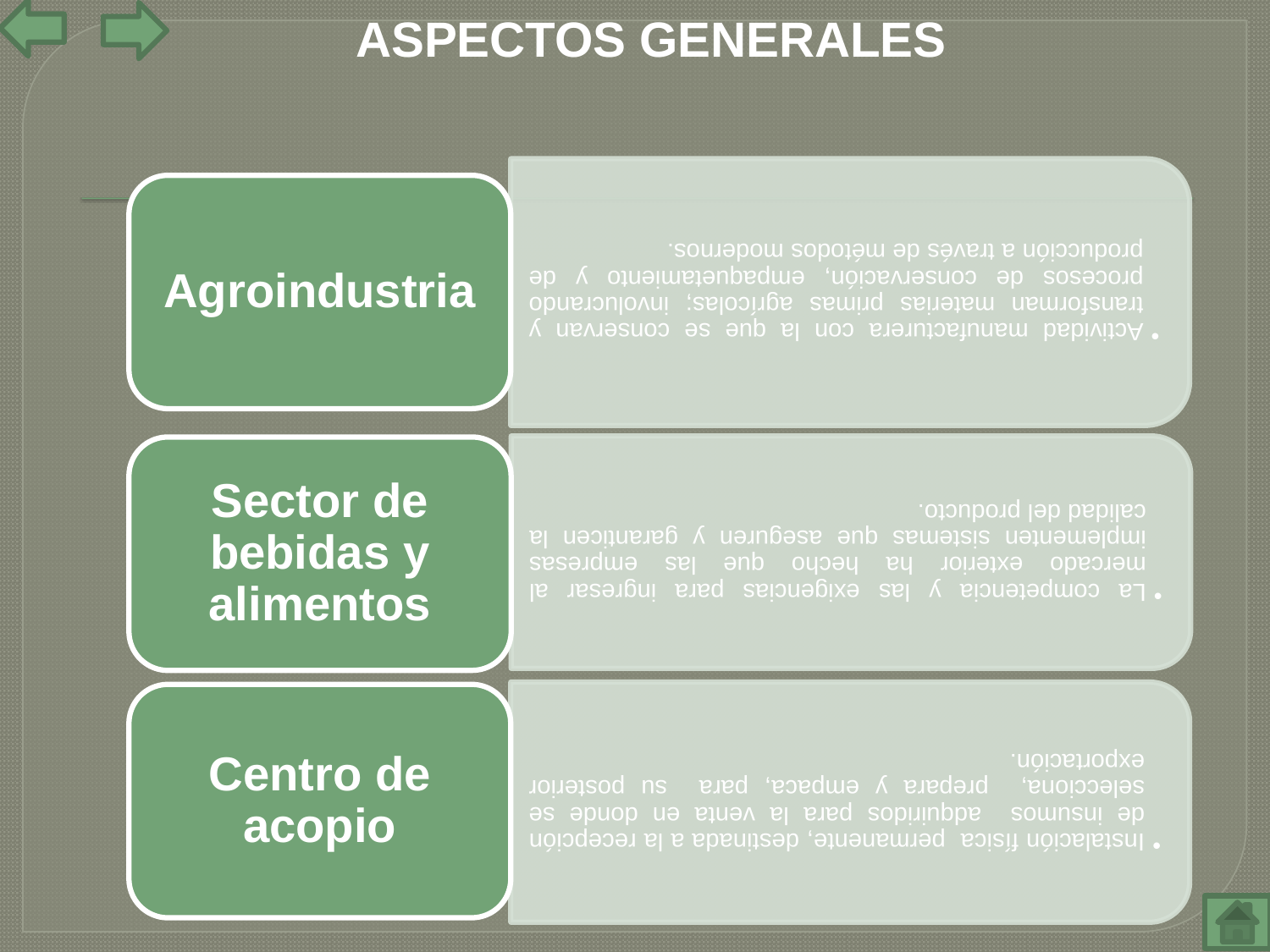

ASPECTOS GENERALES
Actividad manufacturera con la que se conservan y transforman materias primas agrícolas; involucrando procesos de conservación, empaquetamiento y de producción a través de métodos modernos.
Agroindustria
La competencia y las exigencias para ingresar al mercado exterior ha hecho que las empresas implementen sistemas que aseguren y garanticen la calidad del producto.
Sector de bebidas y alimentos
Instalación física  permanente, destinada a la recepción de insumos  adquiridos para la venta en donde se selecciona,  prepara y empaca, para  su posterior exportación.
Centro de acopio